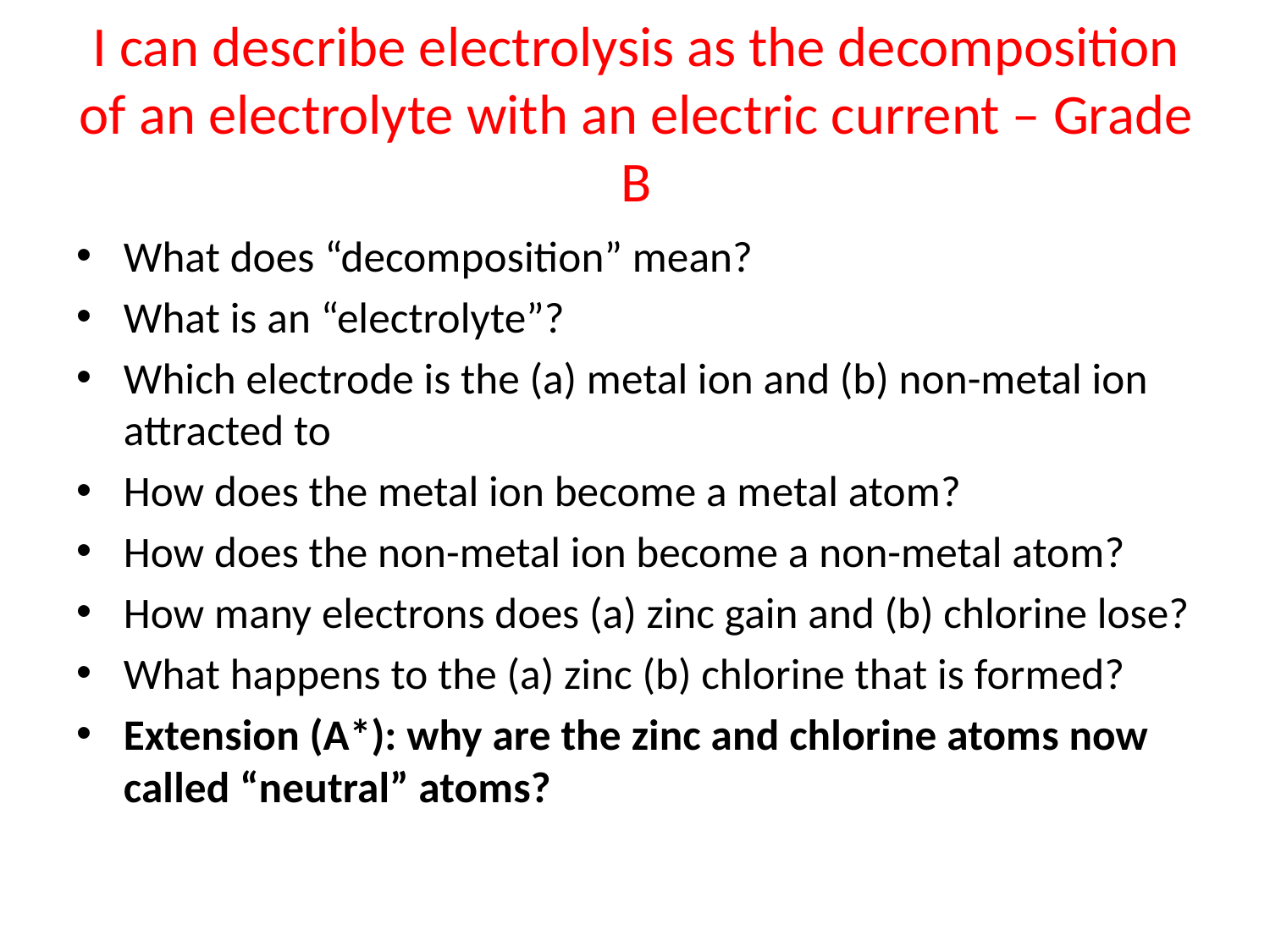

# I can describe electrolysis as the decomposition of an electrolyte with an electric current – Grade B
What does “decomposition” mean?
What is an “electrolyte”?
Which electrode is the (a) metal ion and (b) non-metal ion attracted to
How does the metal ion become a metal atom?
How does the non-metal ion become a non-metal atom?
How many electrons does (a) zinc gain and (b) chlorine lose?
What happens to the (a) zinc (b) chlorine that is formed?
Extension (A*): why are the zinc and chlorine atoms now called “neutral” atoms?